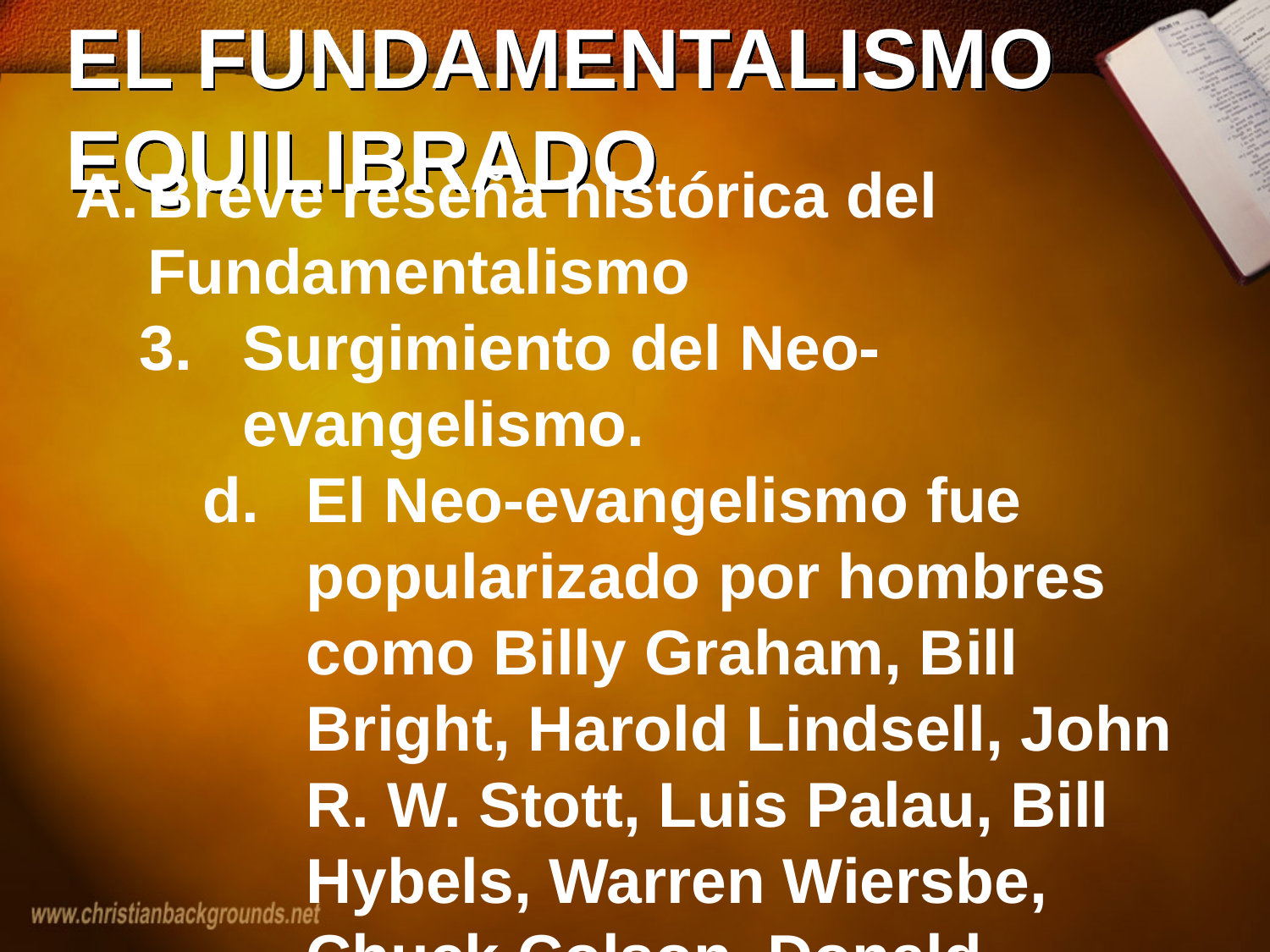

# EL FUNDAMENTALISMO EQUILIBRADO
Breve reseña histórica del Fundamentalismo
Surgimiento del Neo-evangelismo.
El Neo-evangelismo fue popularizado por hombres como Billy Graham, Bill Bright, Harold Lindsell, John R. W. Stott, Luis Palau, Bill Hybels, Warren Wiersbe, Chuck Colson, Donald McGavran, Jack Van Impe, Tony Campolo, Arthur Glasser, D. James Kennedy, Chuck Swindoll, Max Lucado, y muchos otros.